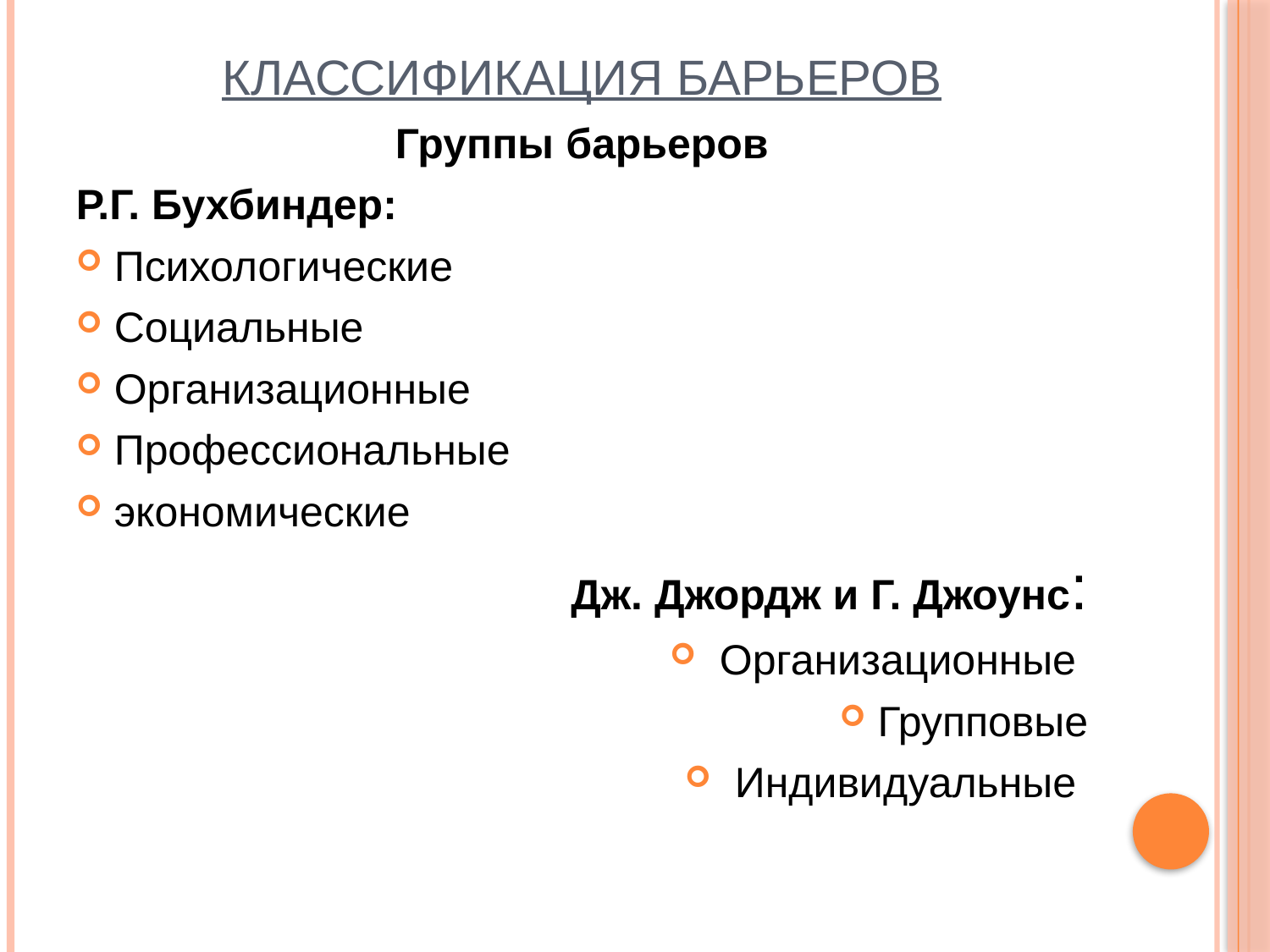

Классификация барьеров
Группы барьеров
Р.Г. Бухбиндер:
Психологические
Социальные
Организационные
Профессиональные
экономические
Дж. Джордж и Г. Джоунс:
 Организационные
Групповые
 Индивидуальные